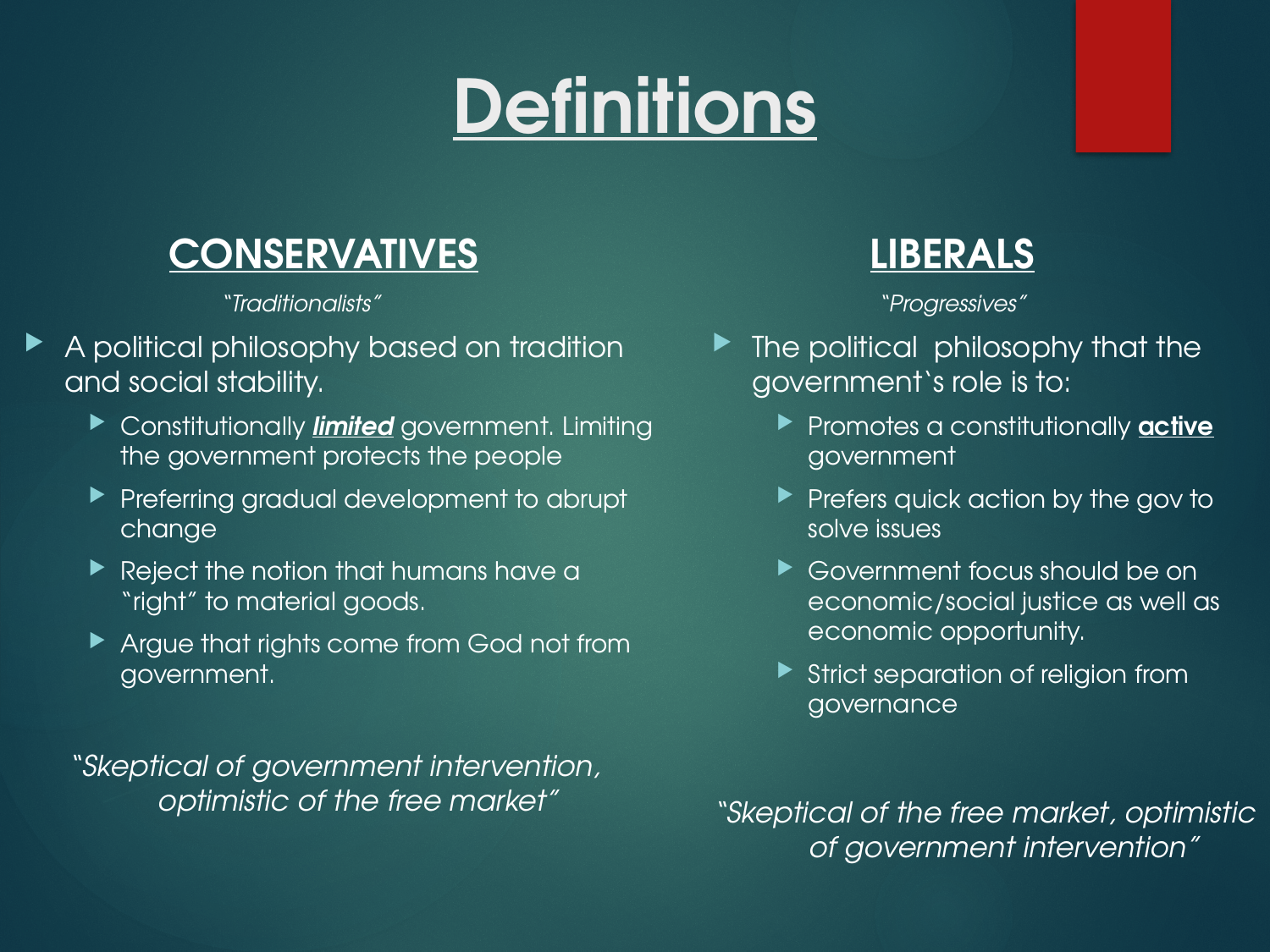

# Definitions
   CONSERVATIVES
“Traditionalists”
A political philosophy based on tradition and social stability.
Constitutionally limited government. Limiting the government protects the people
Preferring gradual development to abrupt change
Reject the notion that humans have a “right” to material goods.
Argue that rights come from God not from government.

“Skeptical of government intervention,  optimistic of the free market”

LIBERALS
“Progressives”
The political  philosophy that the government‘s role is to:
Promotes a constitutionally active government
Prefers quick action by the gov to solve issues
Government focus should be on economic/social justice as well as economic opportunity.
Strict separation of religion from governance

“Skeptical of the free market, optimistic of government intervention”